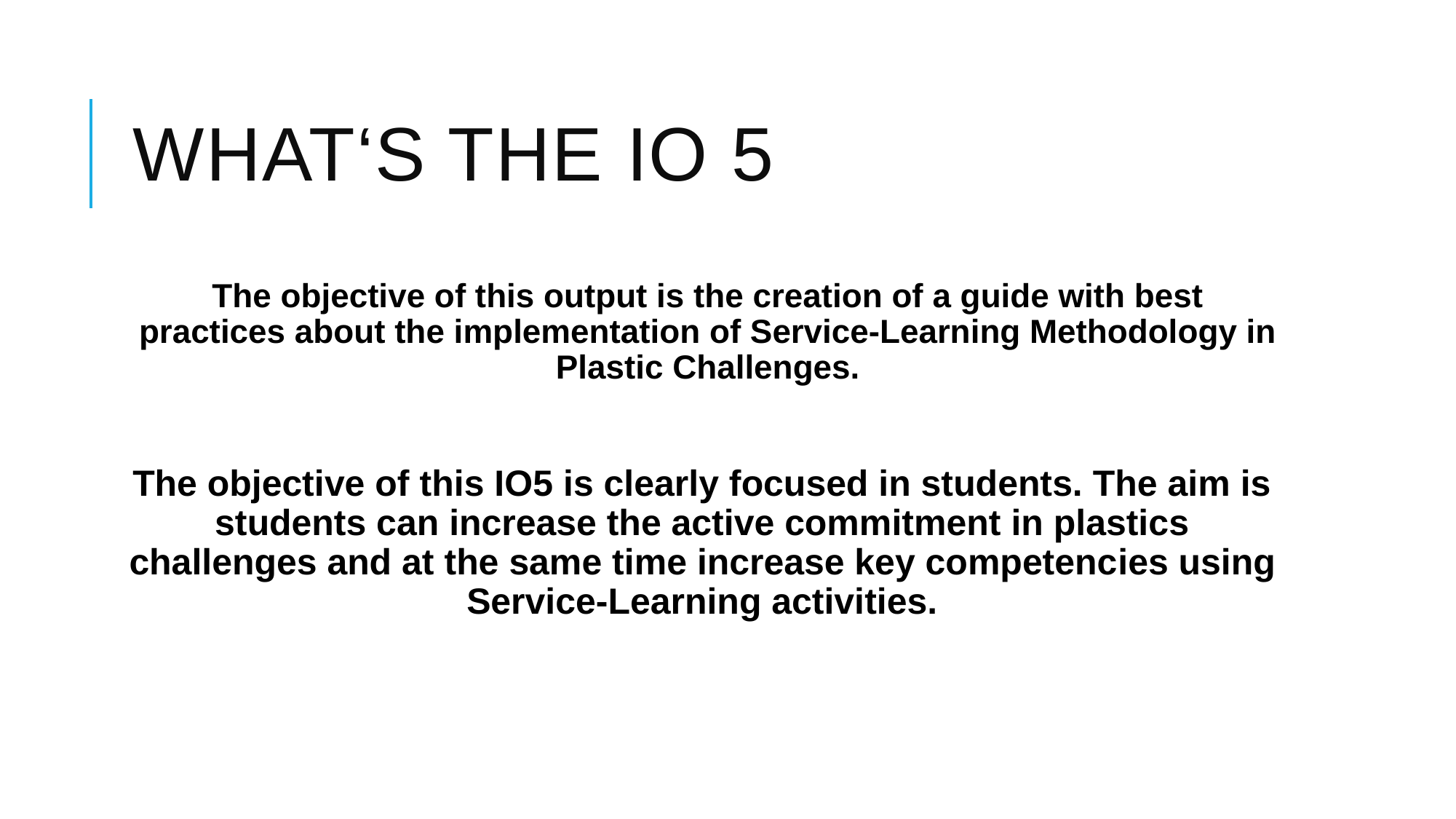

# What‘s the IO 5
The objective of this output is the creation of a guide with best practices about the implementation of Service-Learning Methodology in Plastic Challenges.

The objective of this IO5 is clearly focused in students. The aim is students can increase the active commitment in plastics challenges and at the same time increase key competencies using Service-Learning activities.